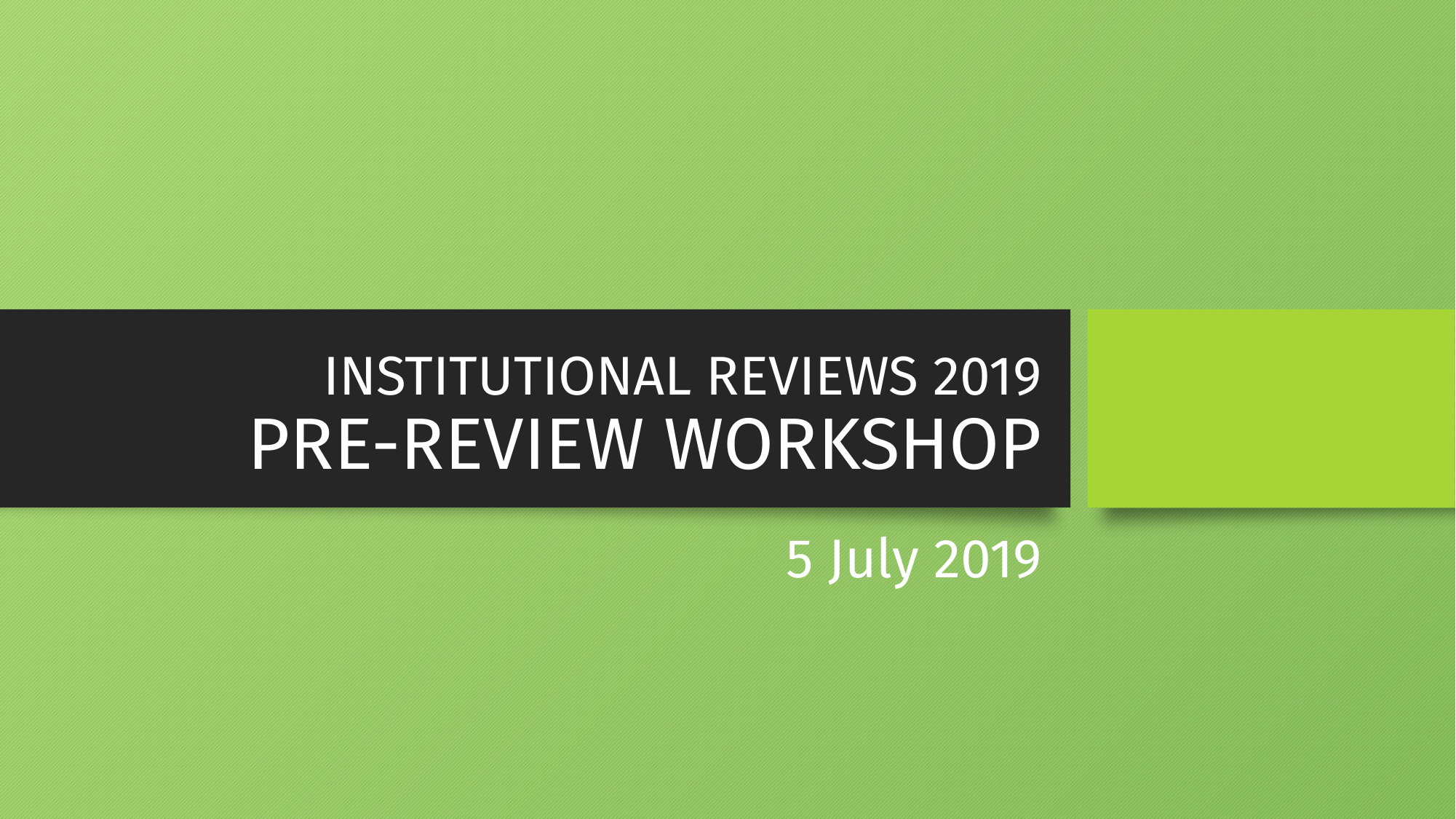

# INSTITUTIONAL REVIEWS 2019 PRE-REVIEW WORKSHOP
5 July 2019